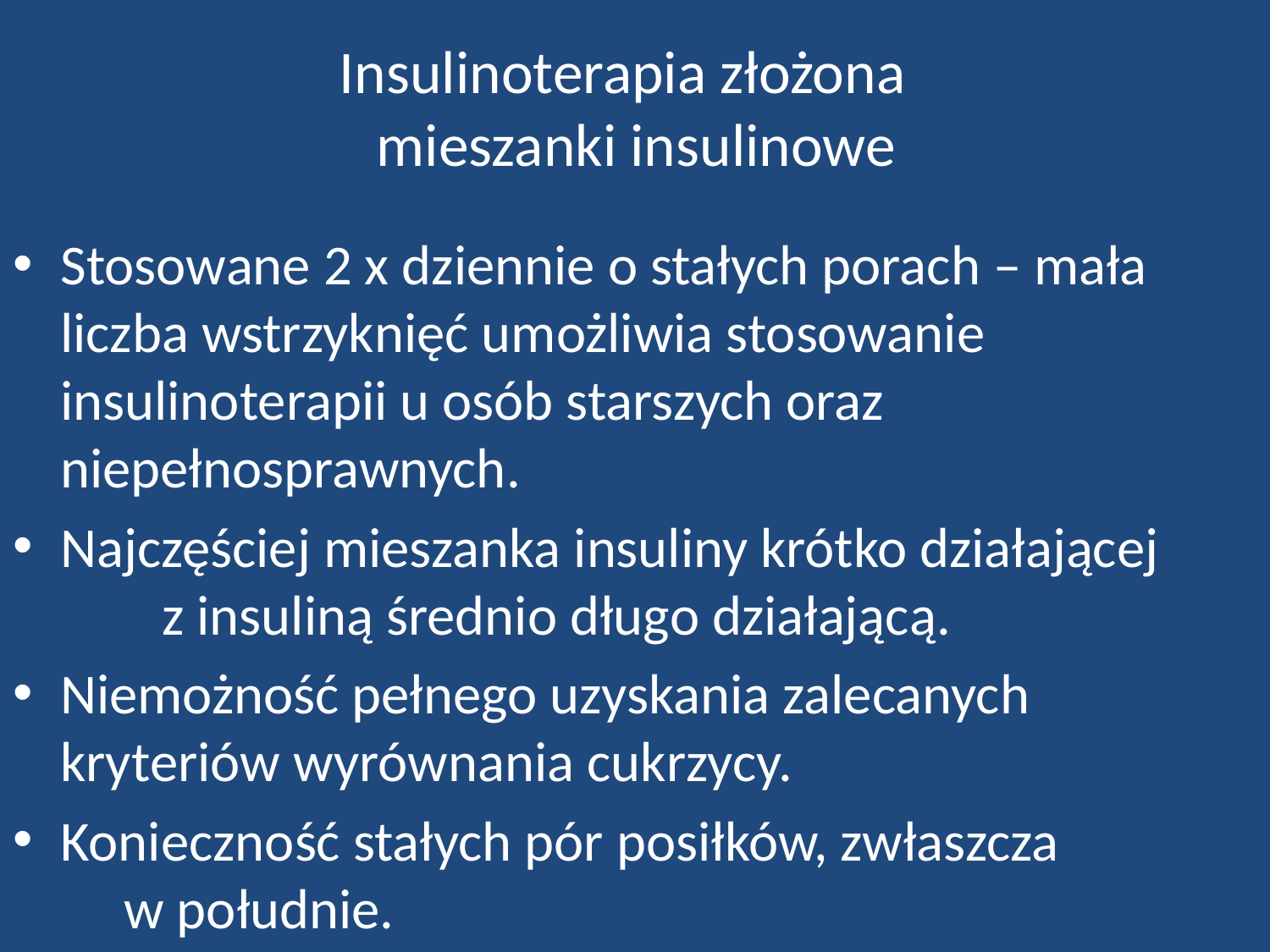

# Insulinoterapia złożona mieszanki insulinowe
Stosowane 2 x dziennie o stałych porach – mała liczba wstrzyknięć umożliwia stosowanie insulinoterapii u osób starszych oraz niepełnosprawnych.
Najczęściej mieszanka insuliny krótko działającej                z insuliną średnio długo działającą.
Niemożność pełnego uzyskania zalecanych kryteriów wyrównania cukrzycy.
Konieczność stałych pór posiłków, zwłaszcza                     w południe.